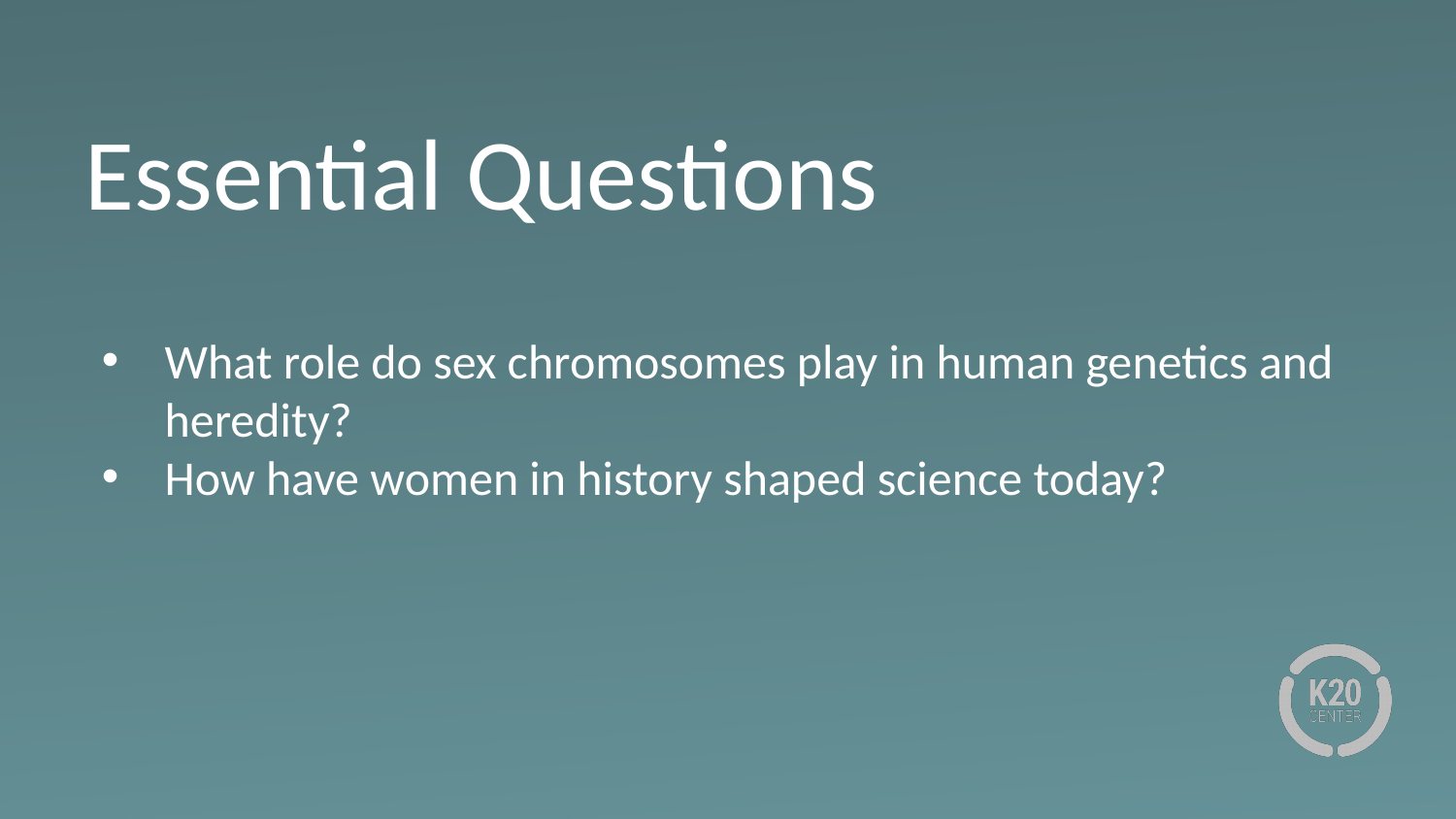

# Essential Questions
What role do sex chromosomes play in human genetics and heredity?
How have women in history shaped science today?